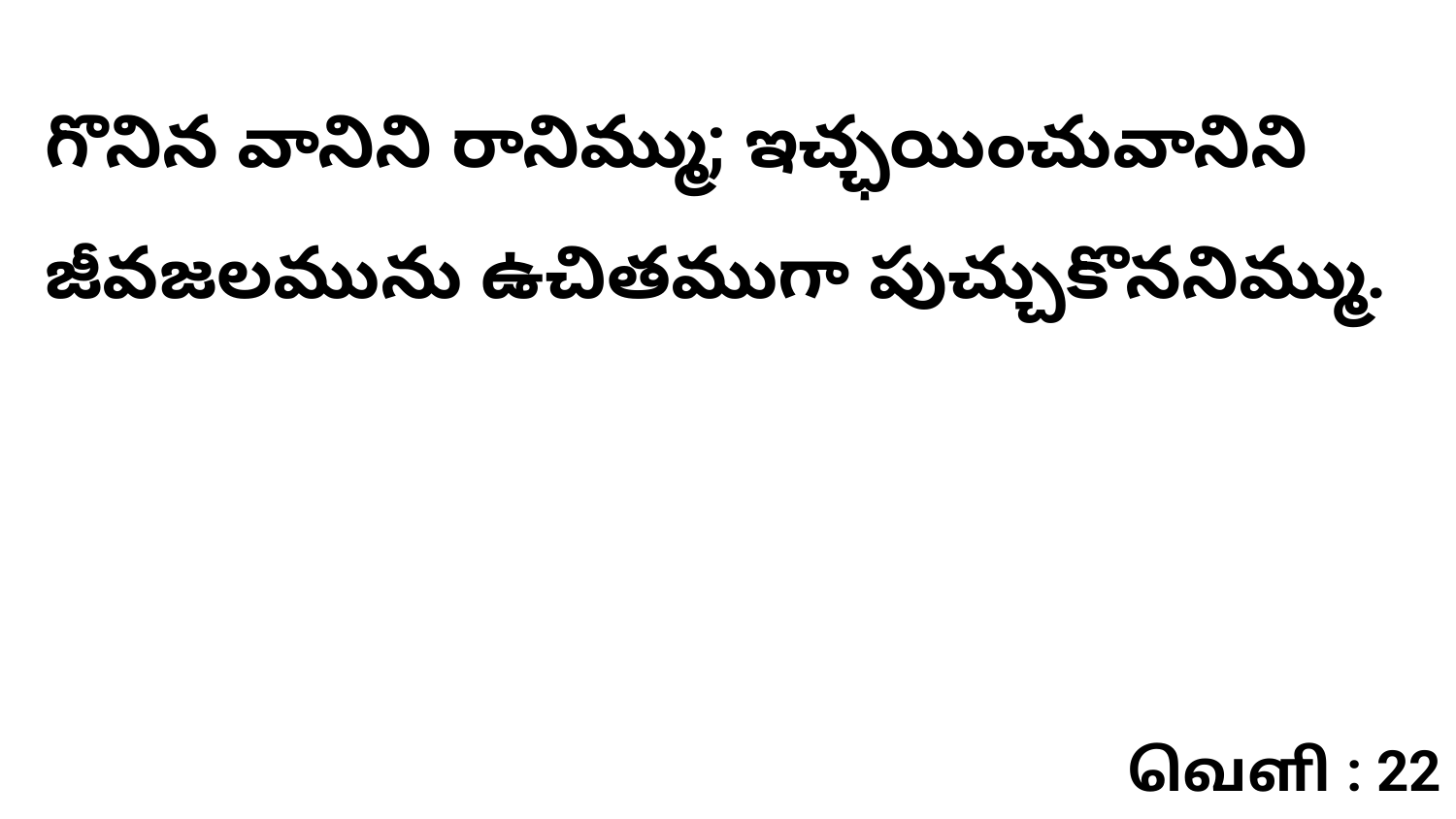

గొనిన వానిని రానిమ్ము; ఇచ్ఛయించువానిని జీవజలమును ఉచితముగా పుచ్చుకొననిమ్ము.
வெளி : 22